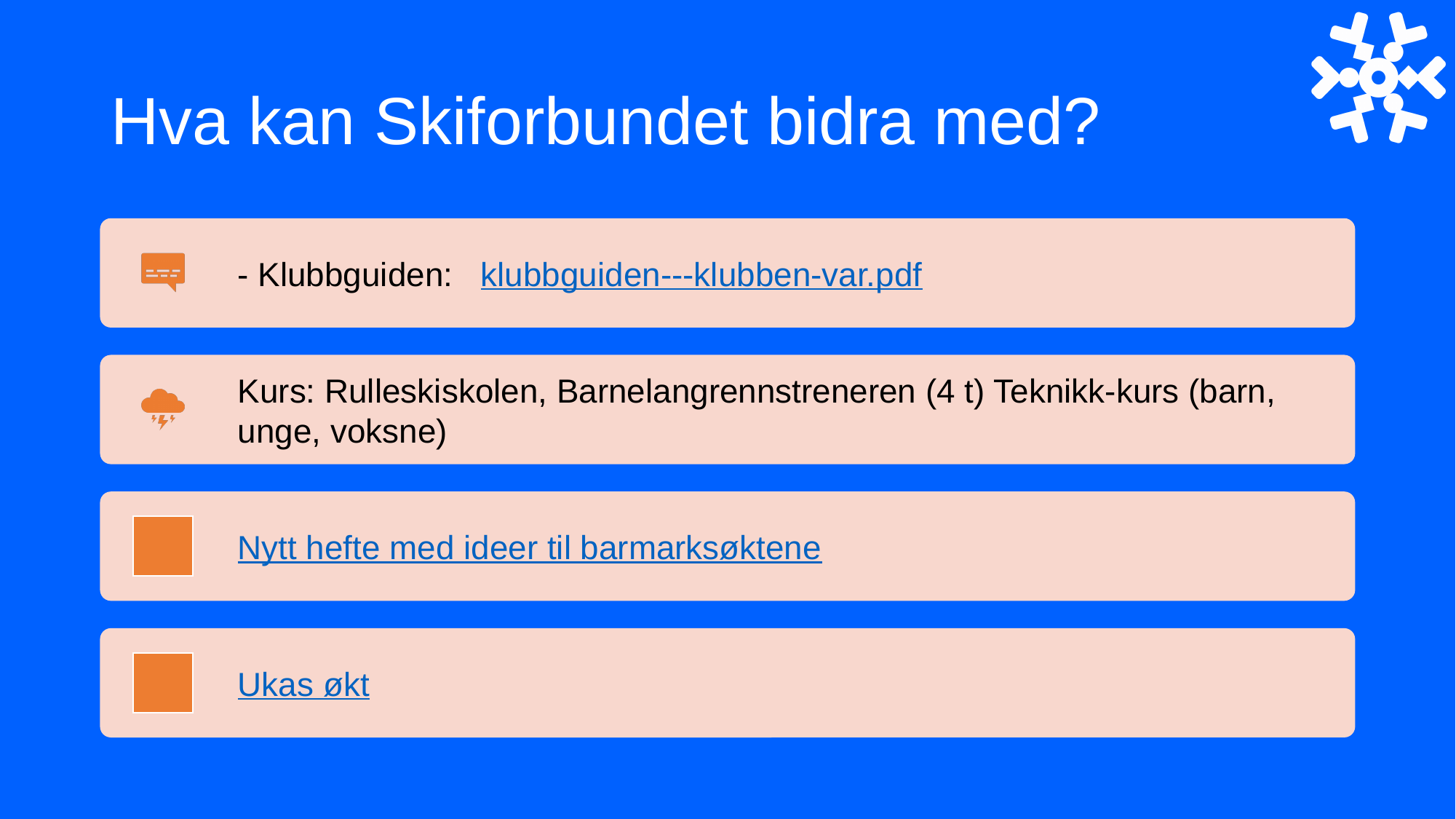

# Hva kan Skiforbundet bidra med?
- Klubbguiden:   klubbguiden---klubben-var.pdf
Kurs: Rulleskiskolen, Barnelangrennstreneren (4 t) Teknikk-kurs (barn, unge, voksne)
Nytt hefte med ideer til barmarksøktene
Ukas økt